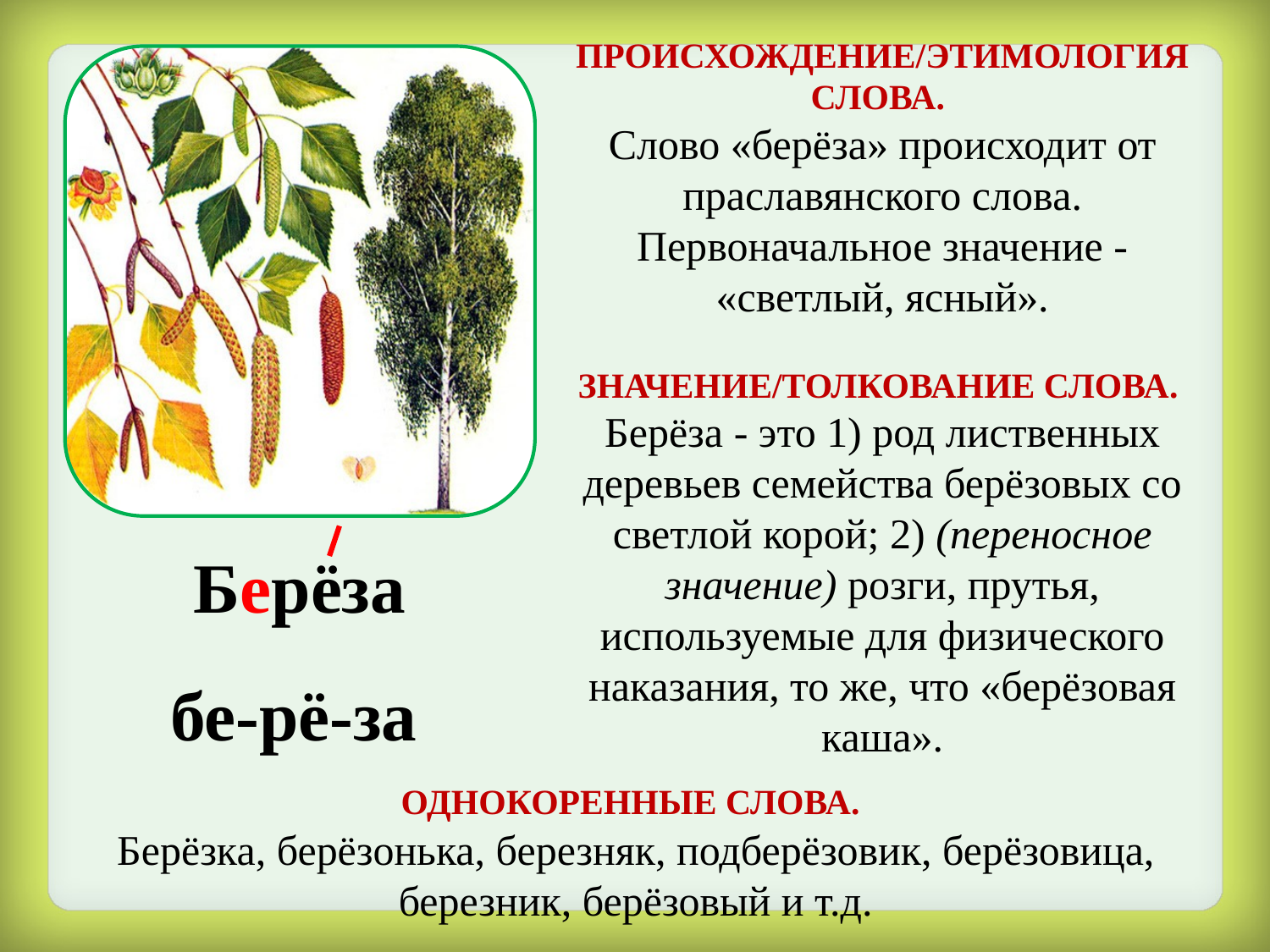

ПРОИСХОЖДЕНИЕ/ЭТИМОЛОГИЯ СЛОВА.
Слово «берёза» происходит от праславянского слова. Первоначальное значение - «светлый, ясный».

ЗНАЧЕНИЕ/ТОЛКОВАНИЕ СЛОВА.
Берёза - это 1) род лиственных деревьев семейства берёзовых со светлой корой; 2) (переносное значение) розги, прутья, используемые для физического наказания, то же, что «берёзовая каша».

Берёза
бе-рё-за
ОДНОКОРЕННЫЕ СЛОВА.
Берёзка, берёзонька, березняк, подберёзовик, берёзовица, березник, берёзовый и т.д.